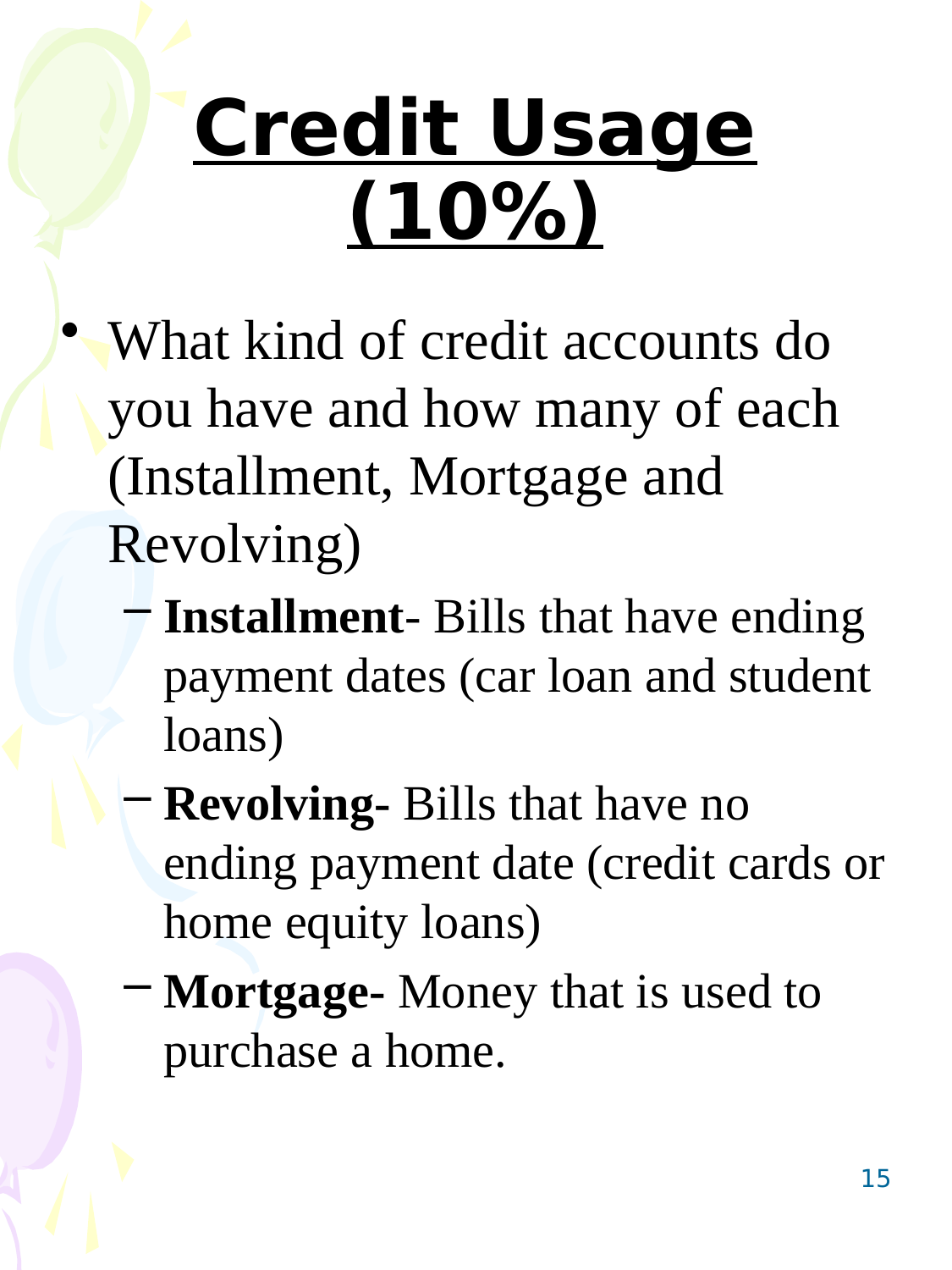

# Credit Usage (10%)
What kind of credit accounts do you have and how many of each (Installment, Mortgage and Revolving)
Installment- Bills that have ending payment dates (car loan and student loans)
Revolving- Bills that have no ending payment date (credit cards or home equity loans)
Mortgage- Money that is used to purchase a home.
15